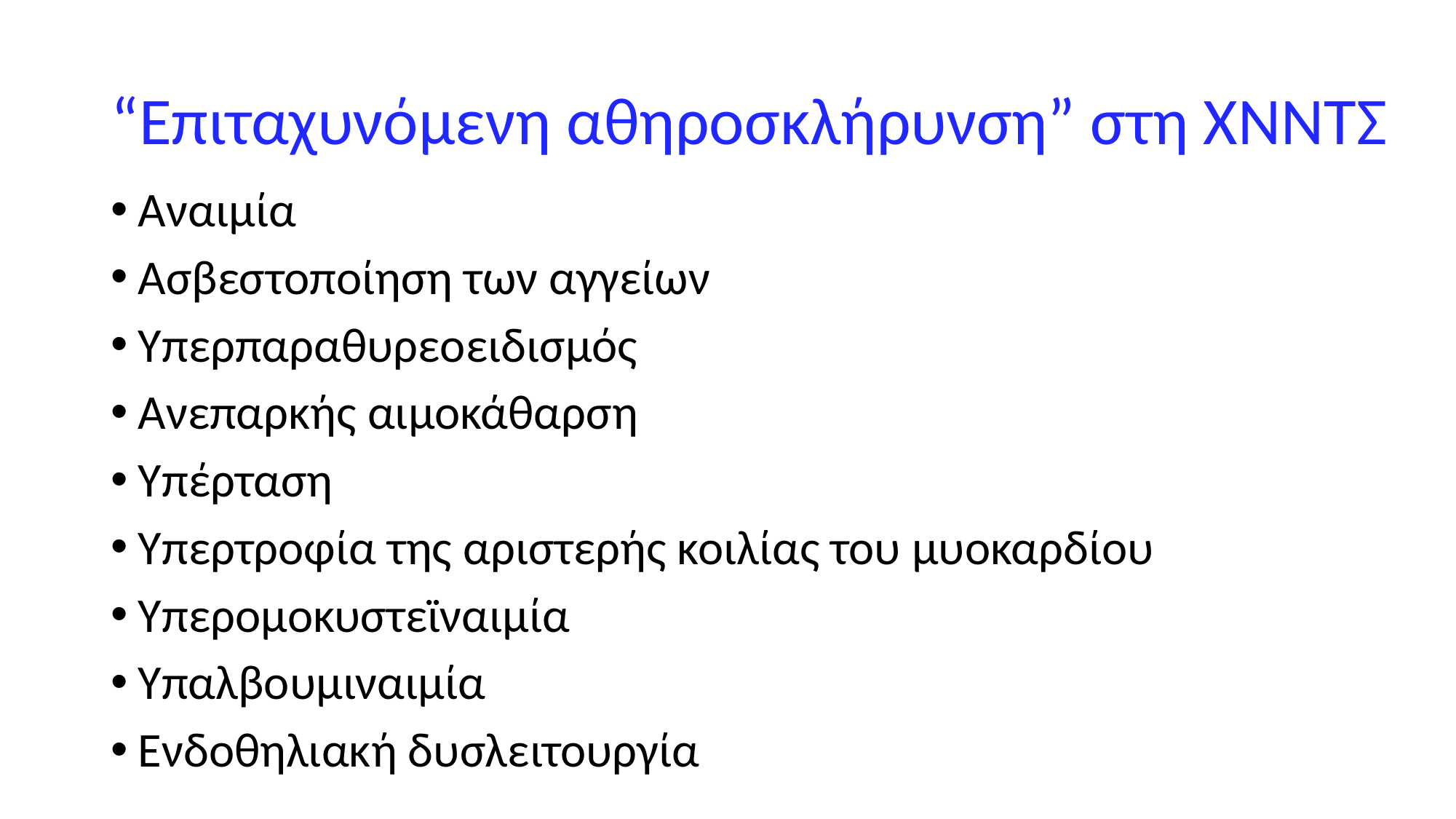

# “Επιταχυνόμενη αθηροσκλήρυνση” στη ΧΝΝΤΣ
Αναιμία
Ασβεστοποίηση των αγγείων
Υπερπαραθυρεοειδισμός
Ανεπαρκής αιμοκάθαρση
Υπέρταση
Υπερτροφία της αριστερής κοιλίας του μυοκαρδίου
Υπερομοκυστεϊναιμία
Υπαλβουμιναιμία
Ενδοθηλιακή δυσλειτουργία